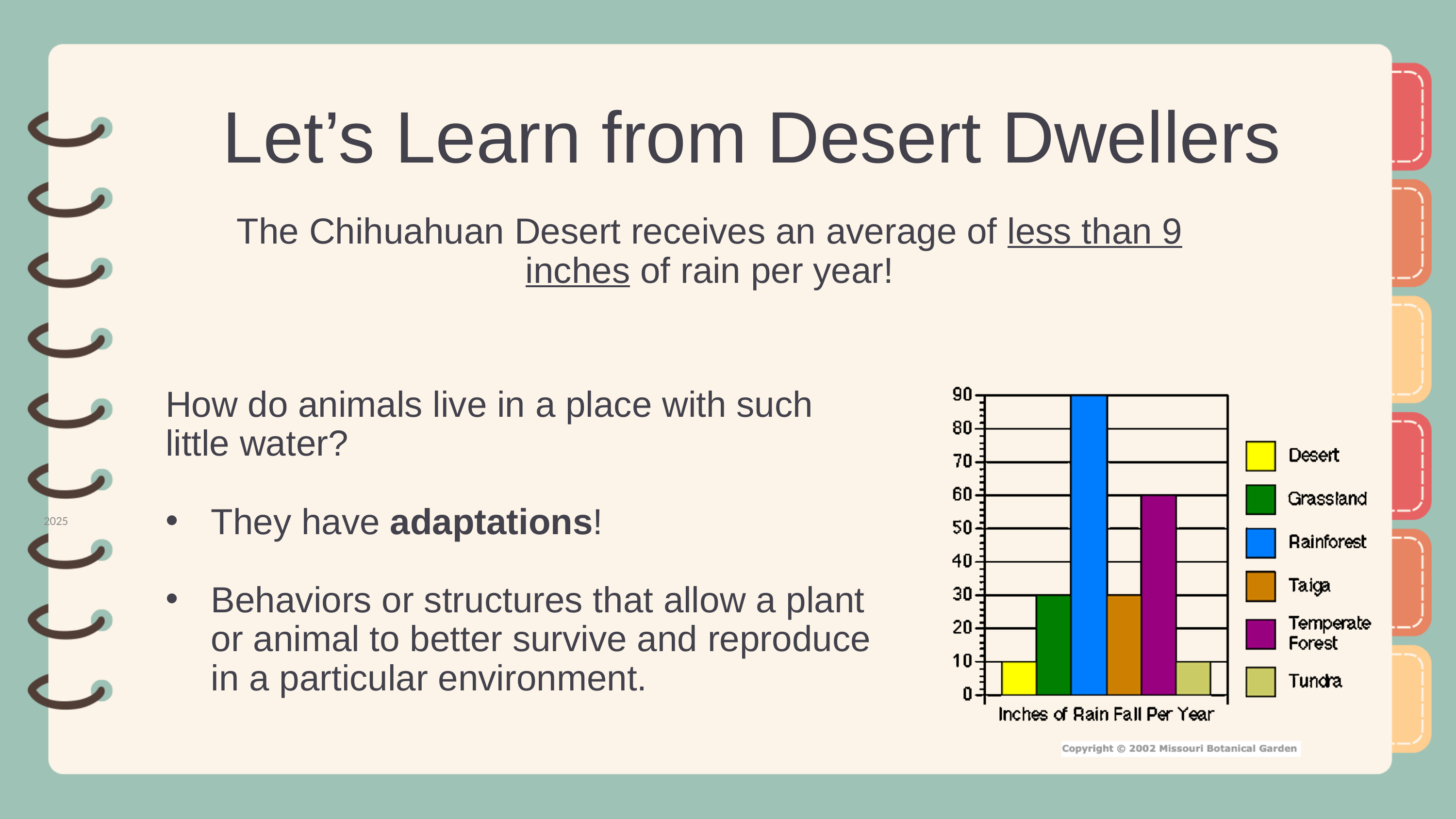

Let’s Learn from Desert Dwellers
The Chihuahuan Desert receives an average of less than 9 inches of rain per year!
How do animals live in a place with such little water?

They have adaptations!

Behaviors or structures that allow a plant or animal to better survive and reproduce in a particular environment.

2025